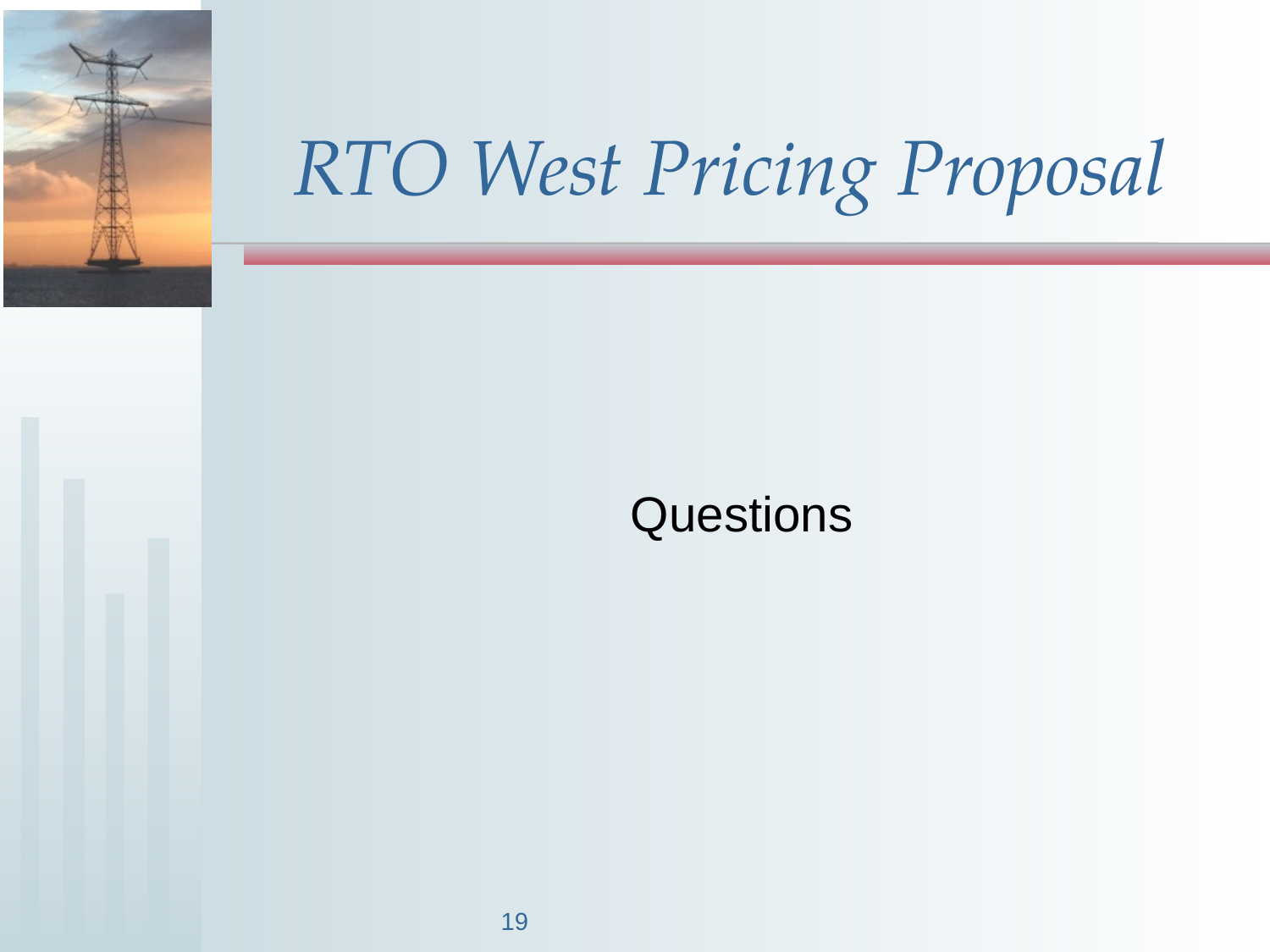

# RTO West Pricing Proposal

Questions

19